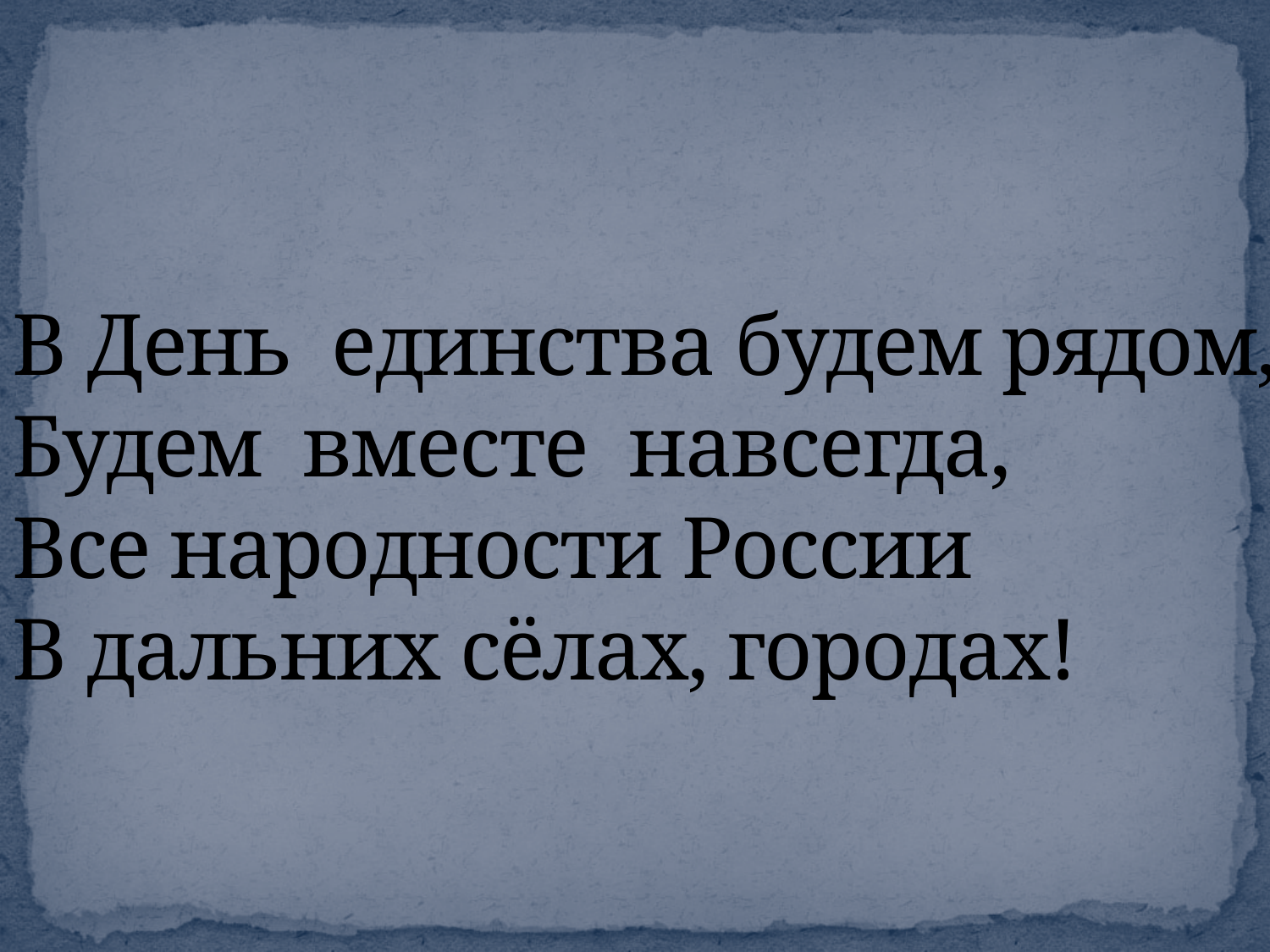

# В День  единства будем рядом, Будем  вместе  навсегда, Все народности России В дальних сёлах, городах!